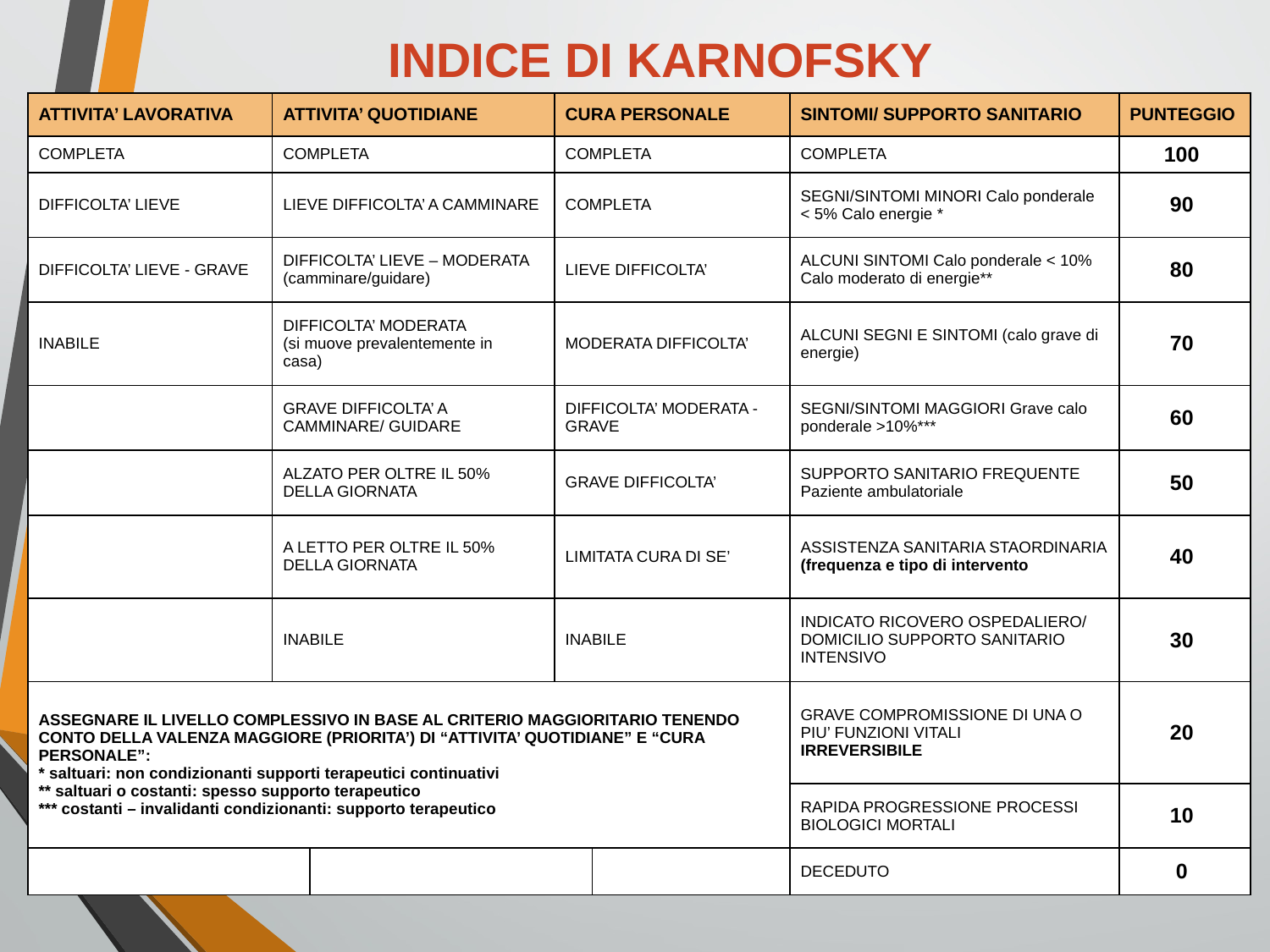

INDICE DI KARNOFSKY
| ATTIVITA’ LAVORATIVA | ATTIVITA’ QUOTIDIANE |  | CURA PERSONALE |  | SINTOMI/ SUPPORTO SANITARIO | PUNTEGGIO |
| --- | --- | --- | --- | --- | --- | --- |
| COMPLETA | COMPLETA |  | COMPLETA |  | COMPLETA | 100 |
| DIFFICOLTA’ LIEVE | LIEVE DIFFICOLTA’ A CAMMINARE |  | COMPLETA |  | SEGNI/SINTOMI MINORI Calo ponderale < 5% Calo energie \* | 90 |
| DIFFICOLTA’ LIEVE - GRAVE | DIFFICOLTA’ LIEVE – MODERATA (camminare/guidare) |  | LIEVE DIFFICOLTA’ |  | ALCUNI SINTOMI Calo ponderale < 10% Calo moderato di energie\*\* | 80 |
| INABILE | DIFFICOLTA’ MODERATA (si muove prevalentemente in casa) |  | MODERATA DIFFICOLTA’ |  | ALCUNI SEGNI E SINTOMI (calo grave di energie) | 70 |
|  | GRAVE DIFFICOLTA’ A CAMMINARE/ GUIDARE |  | DIFFICOLTA’ MODERATA - GRAVE |  | SEGNI/SINTOMI MAGGIORI Grave calo ponderale >10%\*\*\* | 60 |
|  | ALZATO PER OLTRE IL 50% DELLA GIORNATA |  | GRAVE DIFFICOLTA’ |  | SUPPORTO SANITARIO FREQUENTE Paziente ambulatoriale | 50 |
|  | A LETTO PER OLTRE IL 50% DELLA GIORNATA |  | LIMITATA CURA DI SE’ |  | ASSISTENZA SANITARIA STAORDINARIA (frequenza e tipo di intervento | 40 |
|  | INABILE |  | INABILE |  | INDICATO RICOVERO OSPEDALIERO/ DOMICILIO SUPPORTO SANITARIO INTENSIVO | 30 |
| ASSEGNARE IL LIVELLO COMPLESSIVO IN BASE AL CRITERIO MAGGIORITARIO TENENDO CONTO DELLA VALENZA MAGGIORE (PRIORITA’) DI “ATTIVITA’ QUOTIDIANE” E “CURA PERSONALE”: \* saltuari: non condizionanti supporti terapeutici continuativi \*\* saltuari o costanti: spesso supporto terapeutico \*\*\* costanti – invalidanti condizionanti: supporto terapeutico |  |  |  |  | GRAVE COMPROMISSIONE DI UNA O PIU’ FUNZIONI VITALI IRREVERSIBILE | 20 |
|  |  |  |  |  | RAPIDA PROGRESSIONE PROCESSI BIOLOGICI MORTALI | 10 |
|  |  |  |  |  | DECEDUTO | 0 |